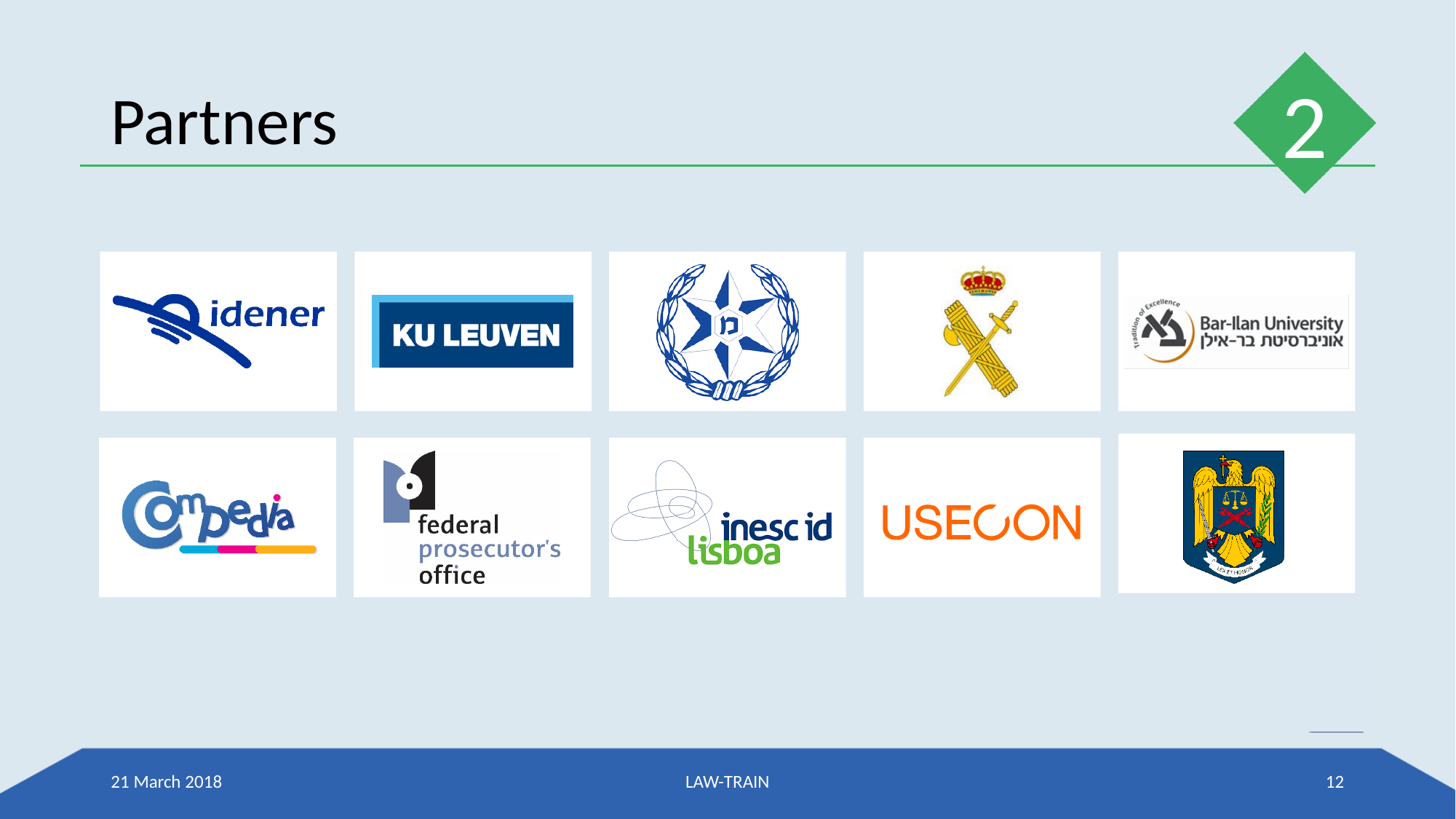

# Partners
2
21 March 2018
LAW-TRAIN
12